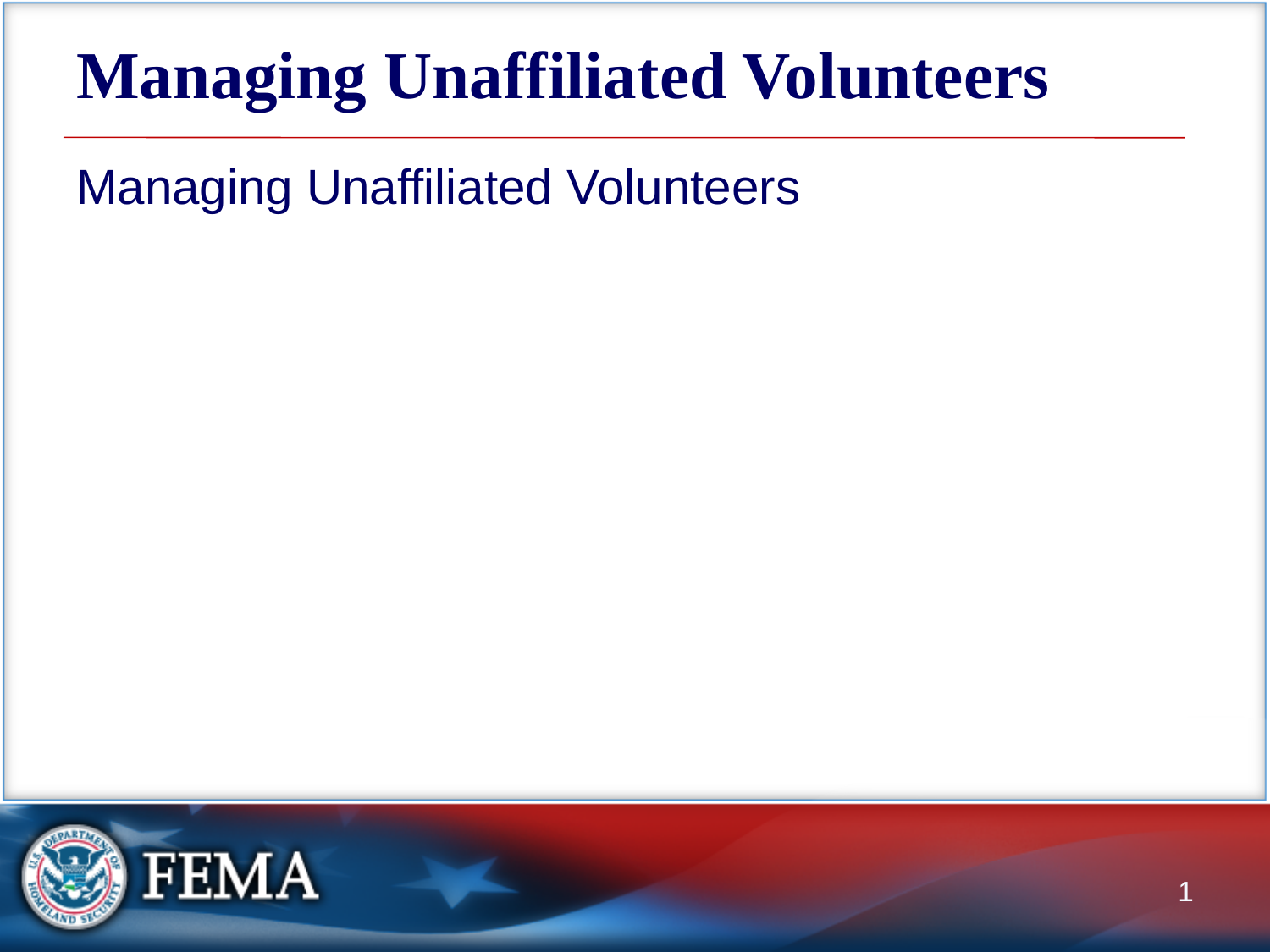

# Managing Unaffiliated Volunteers
Managing Unaffiliated Volunteers
1